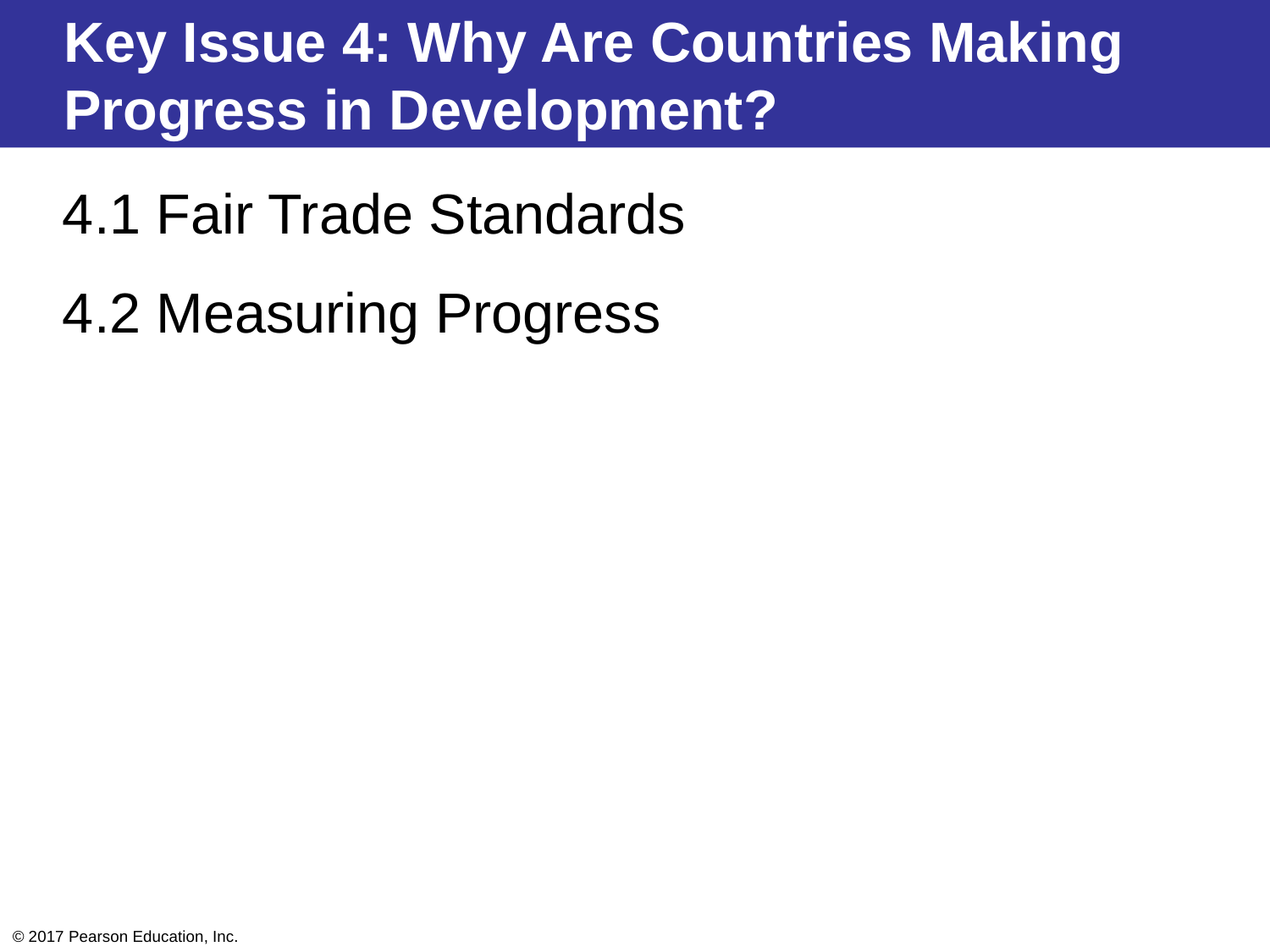

Key Issue 4: Why Are Countries Making Progress in Development?
4.1 Fair Trade Standards
4.2 Measuring Progress